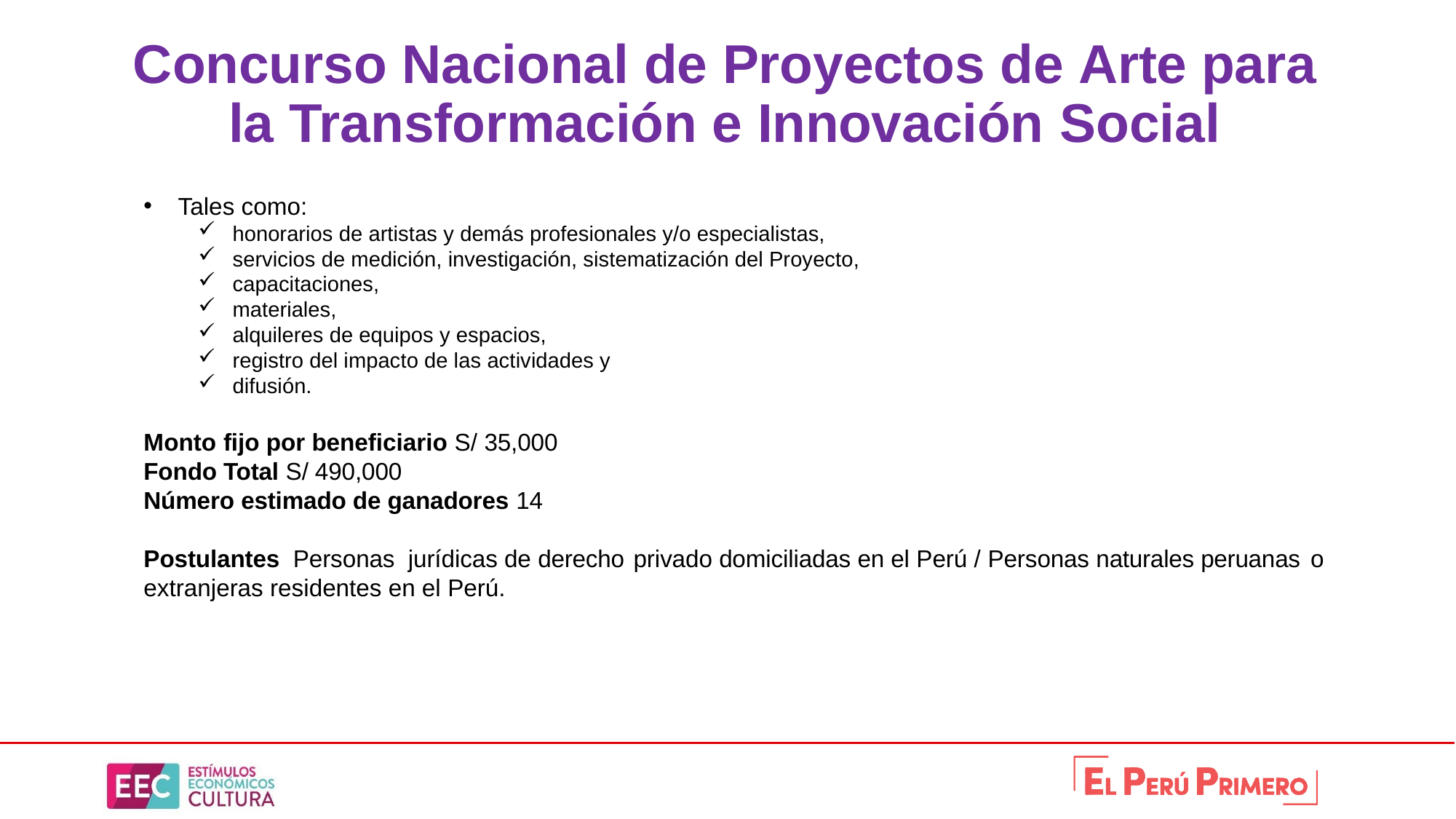

# Concurso Nacional de Proyectos de Arte para  la Transformación e Innovación Social
Tales como:
honorarios de artistas y demás profesionales y/o especialistas,
servicios de medición, investigación, sistematización del Proyecto,
capacitaciones,
materiales,
alquileres de equipos y espacios,
registro del impacto de las actividades y
difusión.

Monto fijo por beneficiario S/ 35,000
Fondo Total S/ 490,000
Número estimado de ganadores 14

Postulantes  Personas  jurídicas de derecho privado domiciliadas en el Perú / Personas naturales peruanas o extranjeras residentes en el Perú.